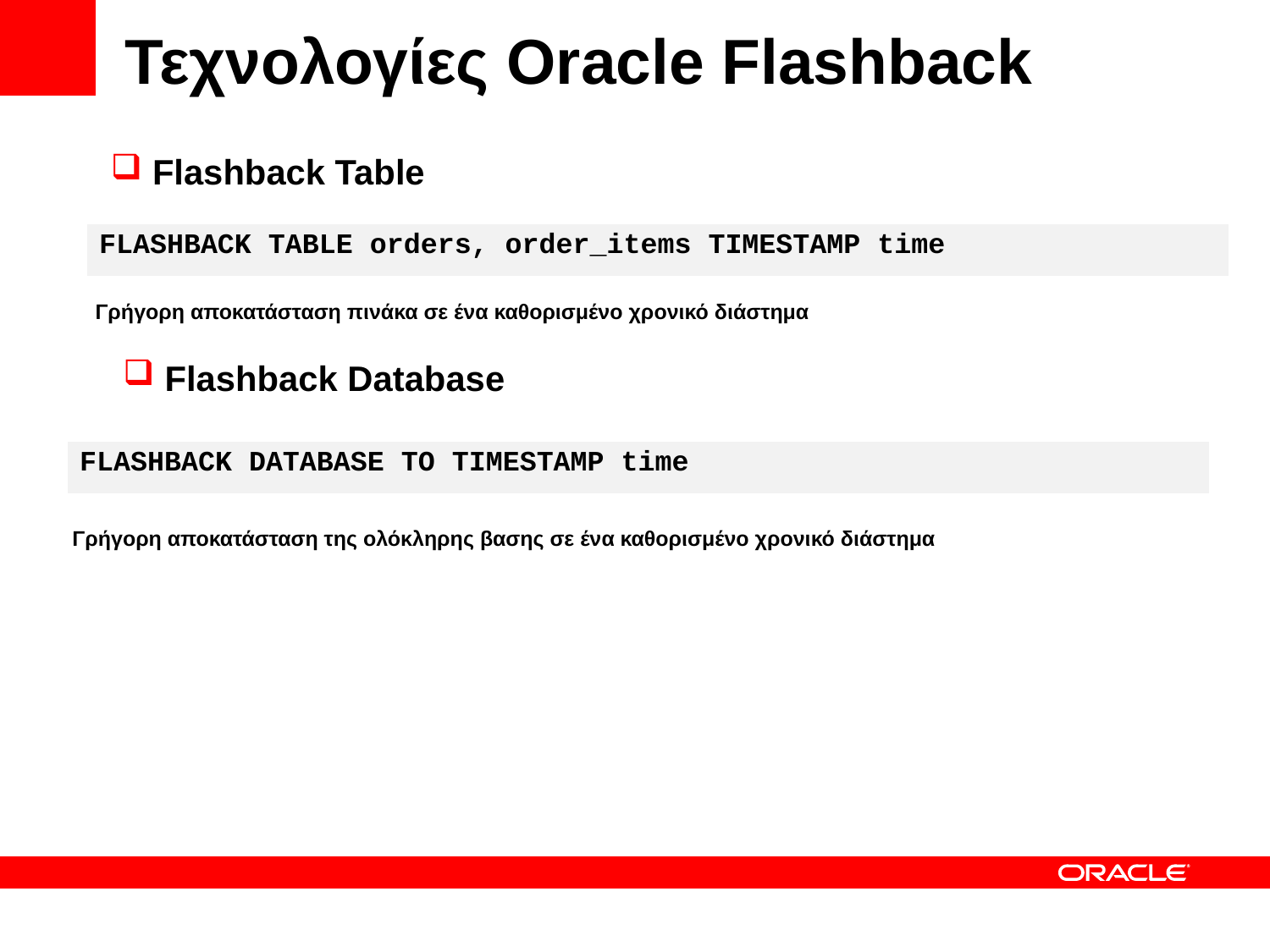

# Τεχνολογίες Oracle Flashback
 Flashback Table
| FLASHBACK TABLE orders, order\_items TIMESTAMP time |
| --- |
Γρήγορη αποκατάσταση πινάκα σε ένα καθορισμένο χρονικό διάστημα
 Flashback Database
| FLASHBACK DATABASE TO TIMESTAMP time |
| --- |
Γρήγορη αποκατάσταση της ολόκληρης βασης σε ένα καθορισμένο χρονικό διάστημα